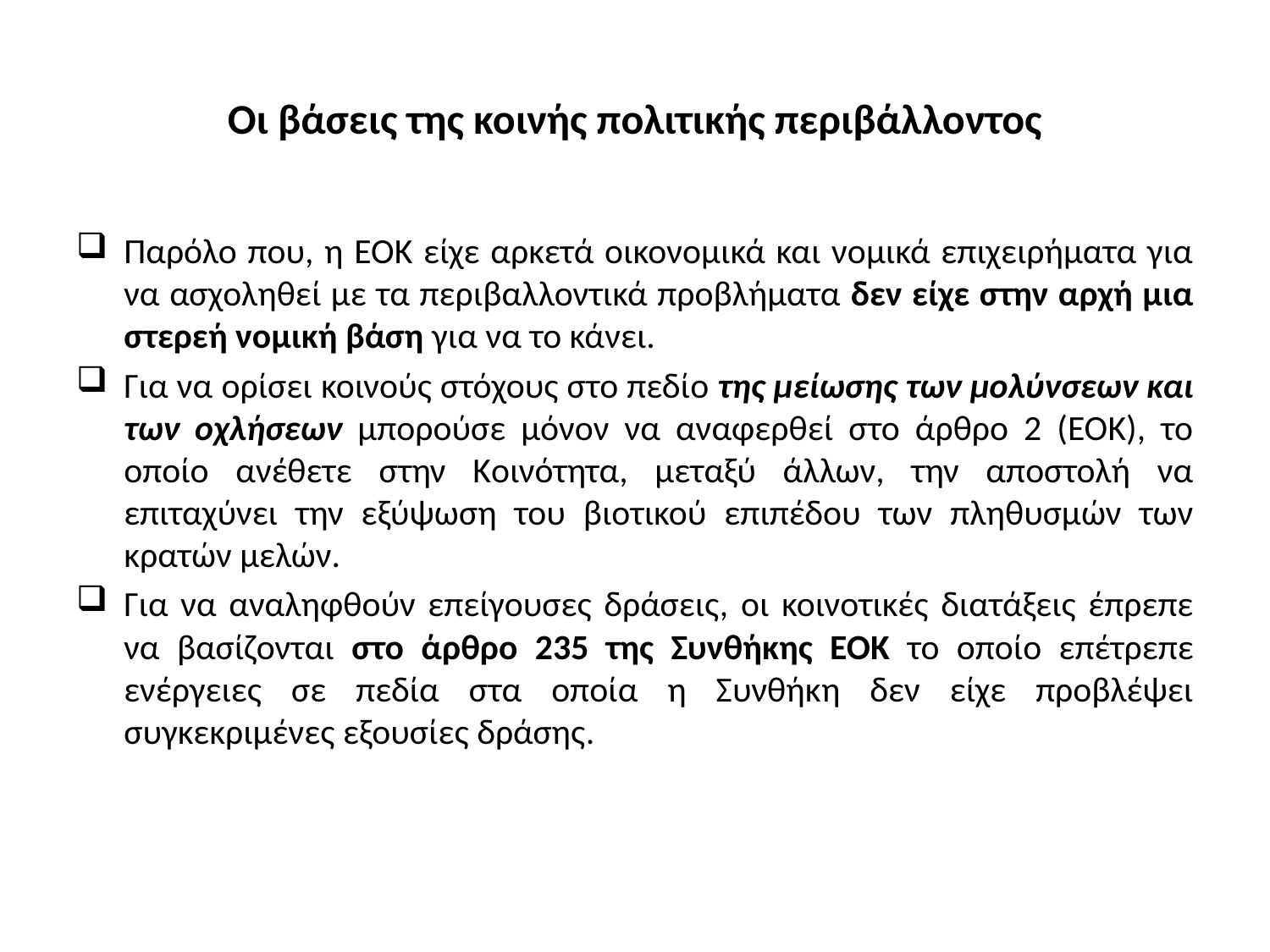

# Οι βάσεις της κοινής πολιτικής περιβάλλοντος
Παρόλο που, η ΕΟΚ είχε αρκετά οικονομικά και νομικά επιχειρήματα για να ασχοληθεί με τα περιβαλλοντικά προβλήματα δεν είχε στην αρχή μια στερεή νομική βάση για να το κάνει.
Για να ορίσει κοινούς στόχους στο πεδίο της μείωσης των μολύνσεων και των οχλήσεων μπορούσε μόνον να αναφερθεί στο άρθρο 2 (EOK), το οποίο ανέθετε στην Kοινότητα, μεταξύ άλλων, την αποστολή να επιταχύνει την εξύψωση του βιοτικού επιπέδου των πληθυσμών των κρατών μελών.
Για να αναληφθούν επείγουσες δράσεις, οι κοινοτικές διατάξεις έπρεπε να βασίζονται στο άρθρο 235 της Συνθήκης ΕΟΚ το οποίο επέτρεπε ενέργειες σε πεδία στα οποία η Συνθήκη δεν είχε προβλέψει συγκεκριμένες εξουσίες δράσης.